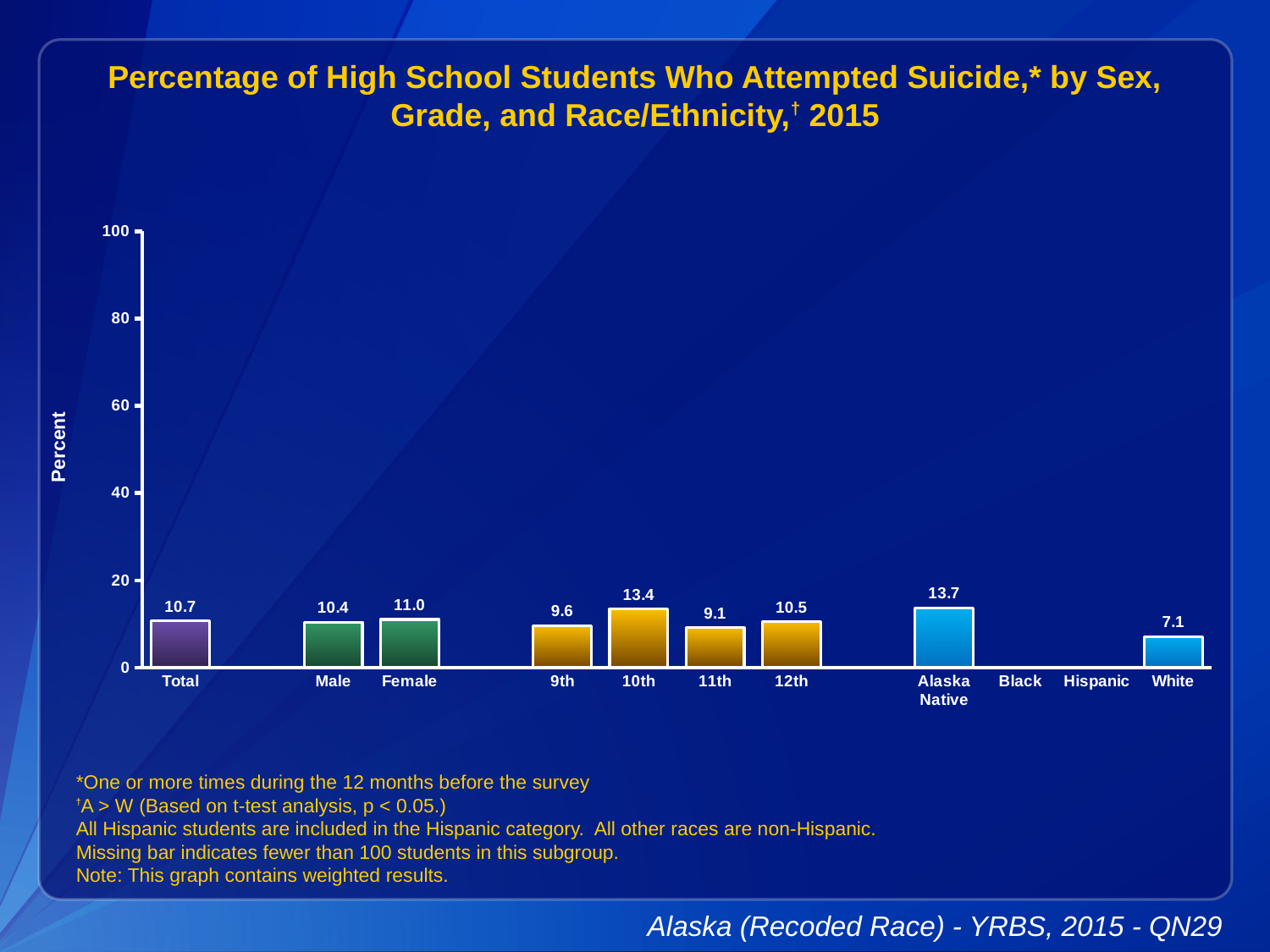

Percentage of High School Students Who Attempted Suicide,* by Sex, Grade, and Race/Ethnicity,† 2015

### Chart

| Category | Series 1 |
|---|---|
| Total | 10.7 |
|  | None |
| Male | 10.4 |
| Female | 11.0 |
|  | None |
| 9th | 9.6 |
| 10th | 13.4 |
| 11th | 9.1 |
| 12th | 10.5 |
|  | None |
| Alaska Native | 13.7 |
| Black | None |
| Hispanic | None |
| White | 7.1 |
*One or more times during the 12 months before the survey
†A > W (Based on t-test analysis, p < 0.05.)
All Hispanic students are included in the Hispanic category.  All other races are non-Hispanic.
Missing bar indicates fewer than 100 students in this subgroup.
Note: This graph contains weighted results.
Alaska (Recoded Race) - YRBS, 2015 - QN29